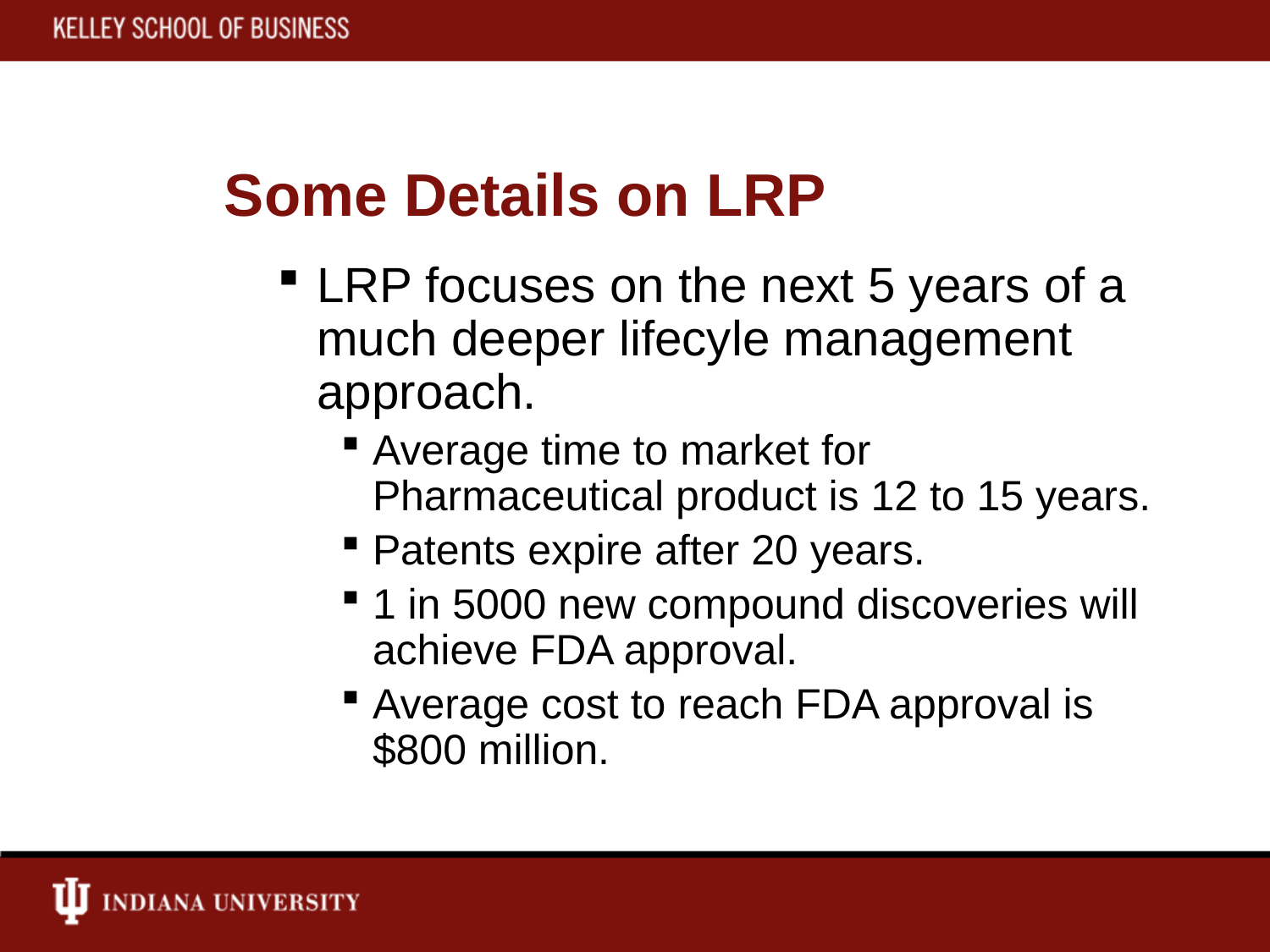

# Some Details on LRP
LRP focuses on the next 5 years of a much deeper lifecyle management approach.
Average time to market for Pharmaceutical product is 12 to 15 years.
Patents expire after 20 years.
1 in 5000 new compound discoveries will achieve FDA approval.
Average cost to reach FDA approval is $800 million.